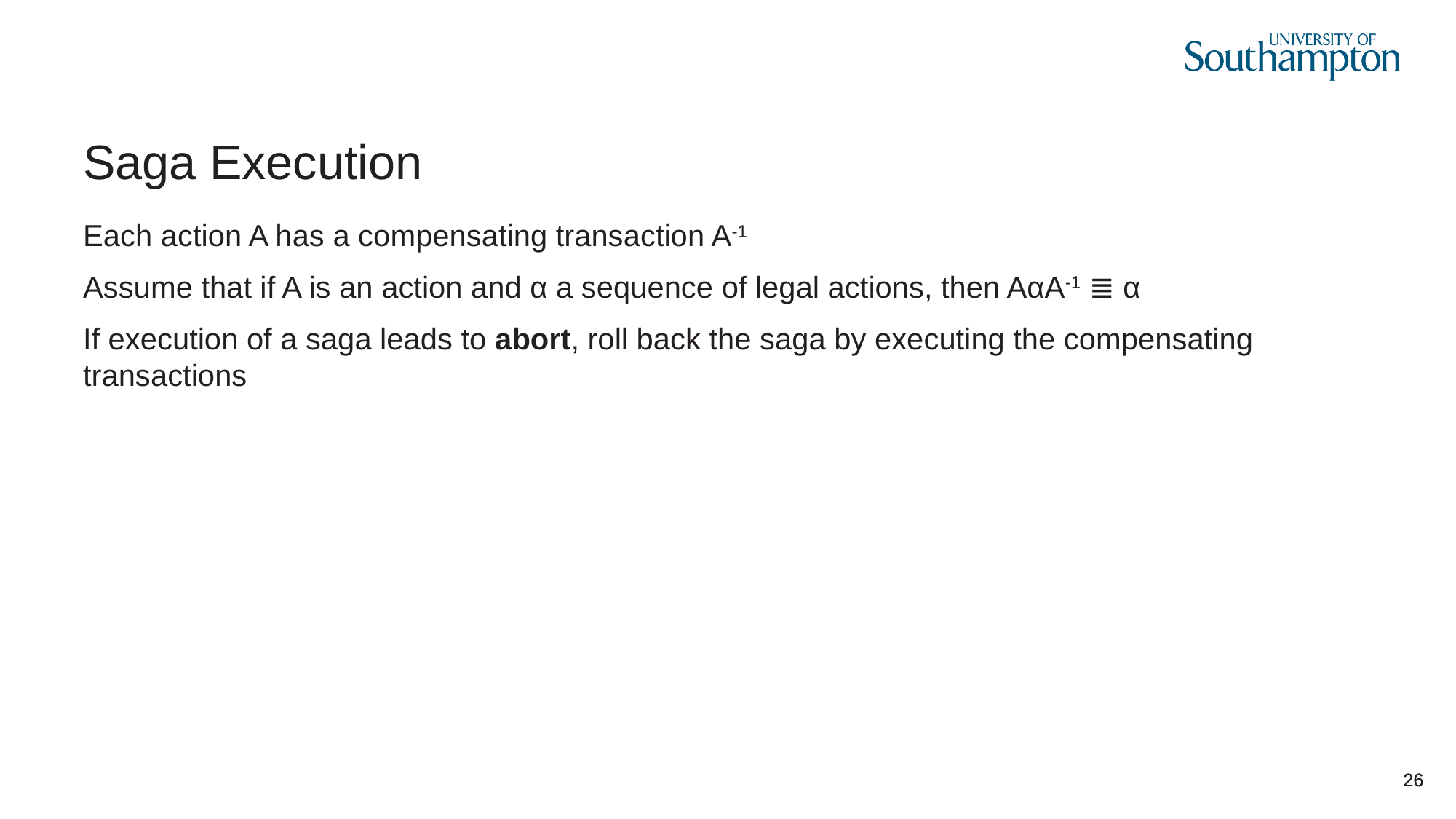

# Saga Execution
Each action A has a compensating transaction A-1
Assume that if A is an action and α a sequence of legal actions, then AαA-1 ≣ α
If execution of a saga leads to abort, roll back the saga by executing the compensating transactions

26